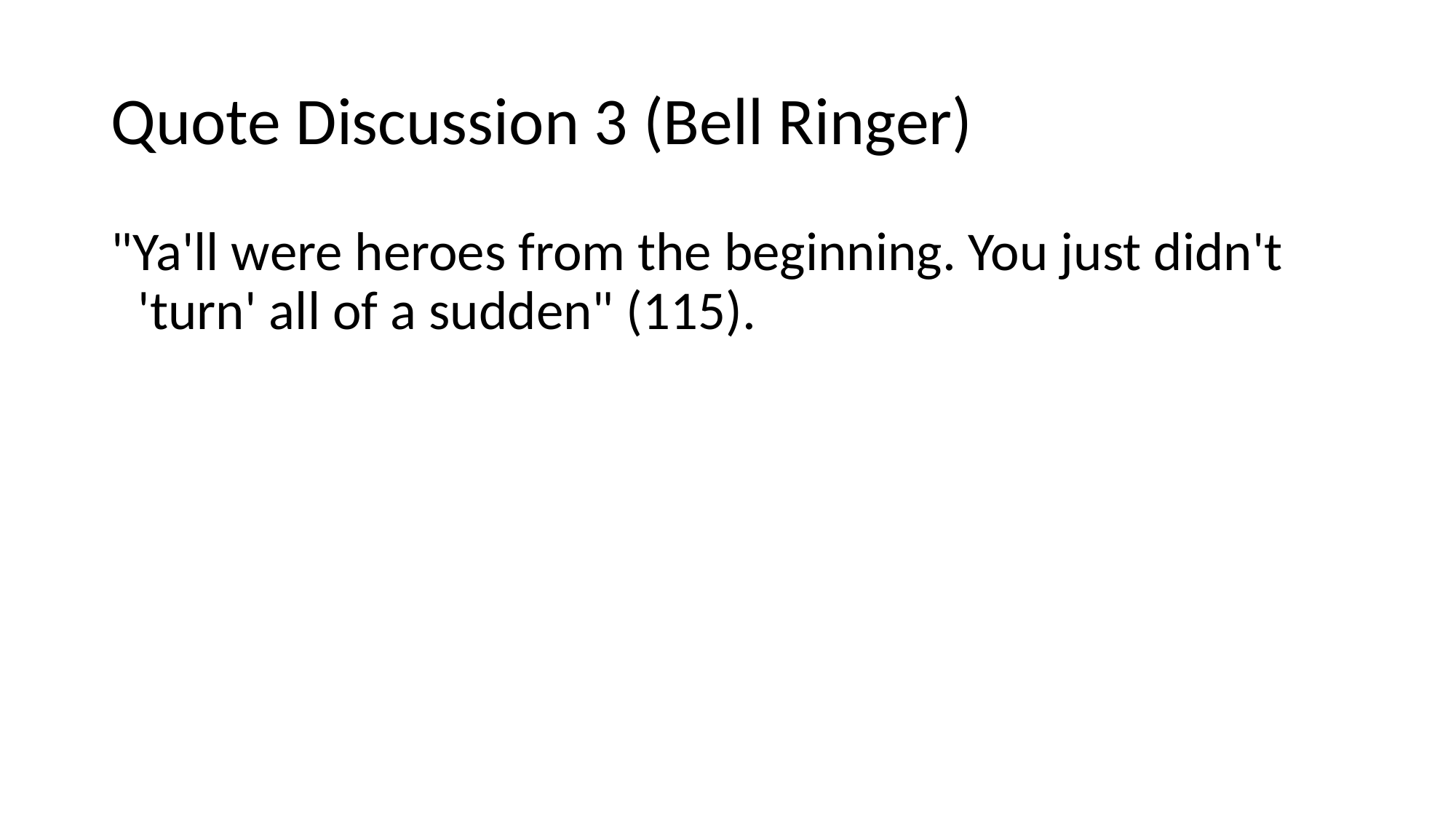

# Quote Discussion 3 (Bell Ringer)
"Ya'll were heroes from the beginning. You just didn't 'turn' all of a sudden" (115).